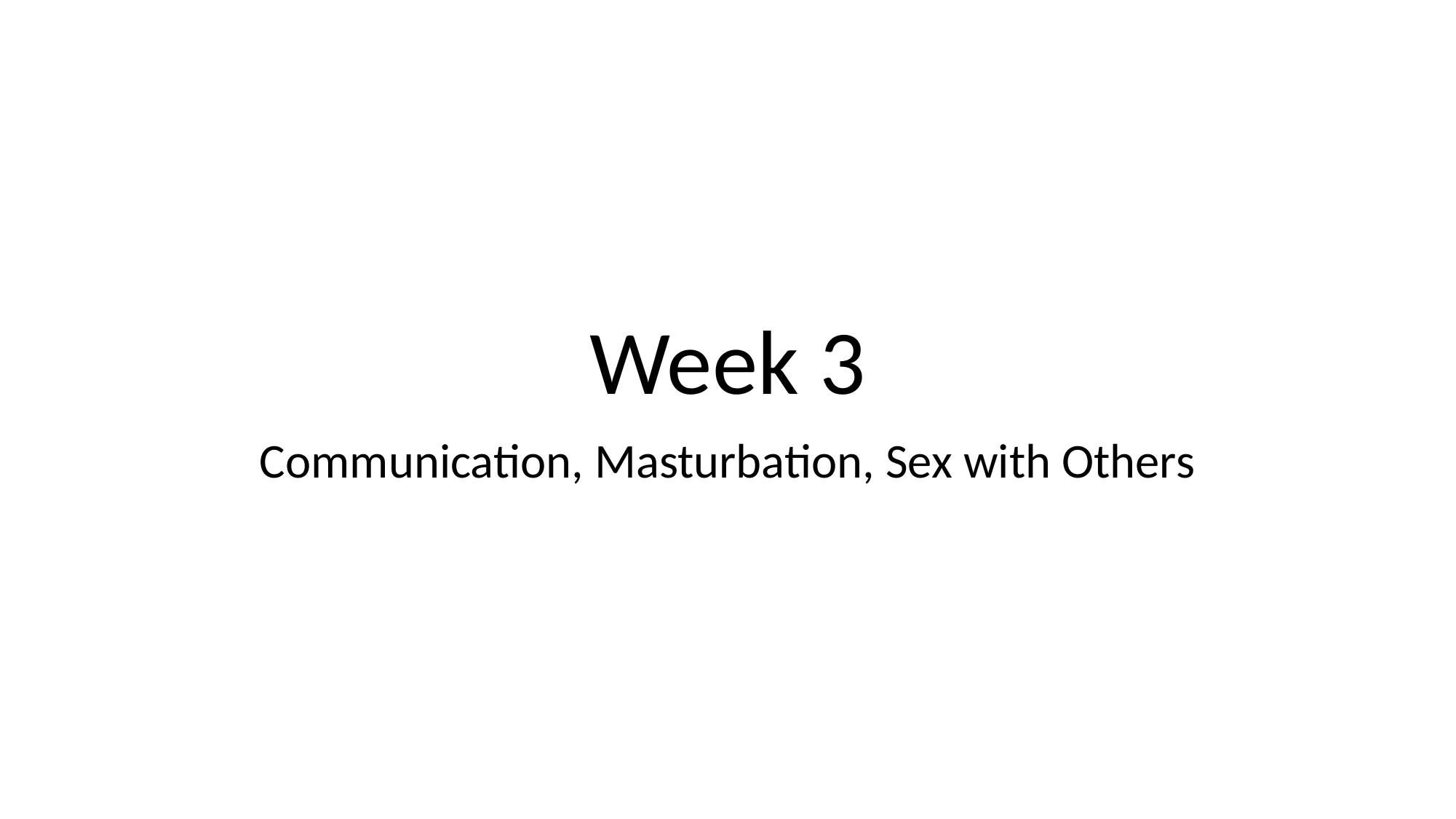

# Week 3
Communication, Masturbation, Sex with Others